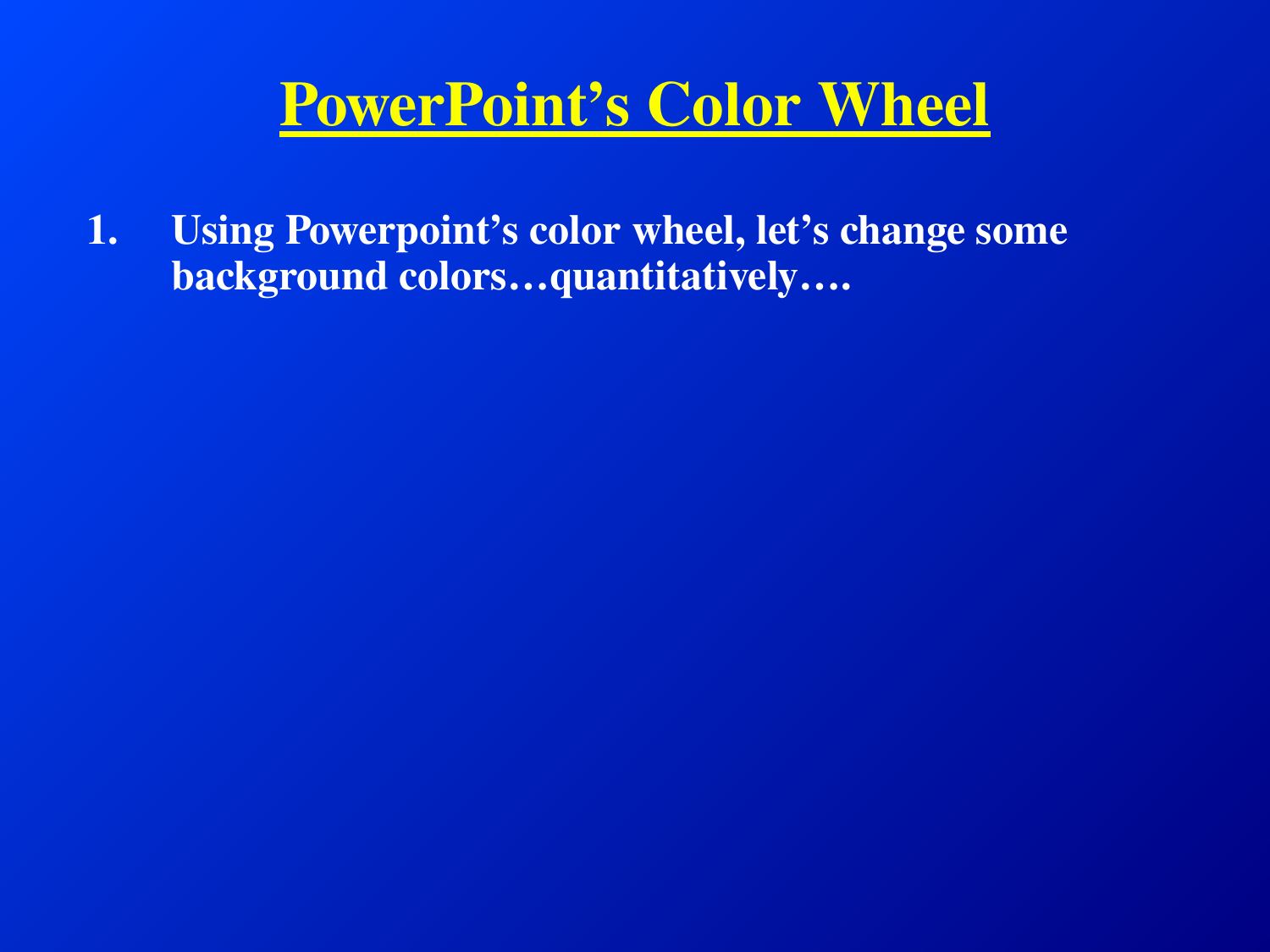

# PowerPoint’s Color Wheel
Using Powerpoint’s color wheel, let’s change some background colors…quantitatively….